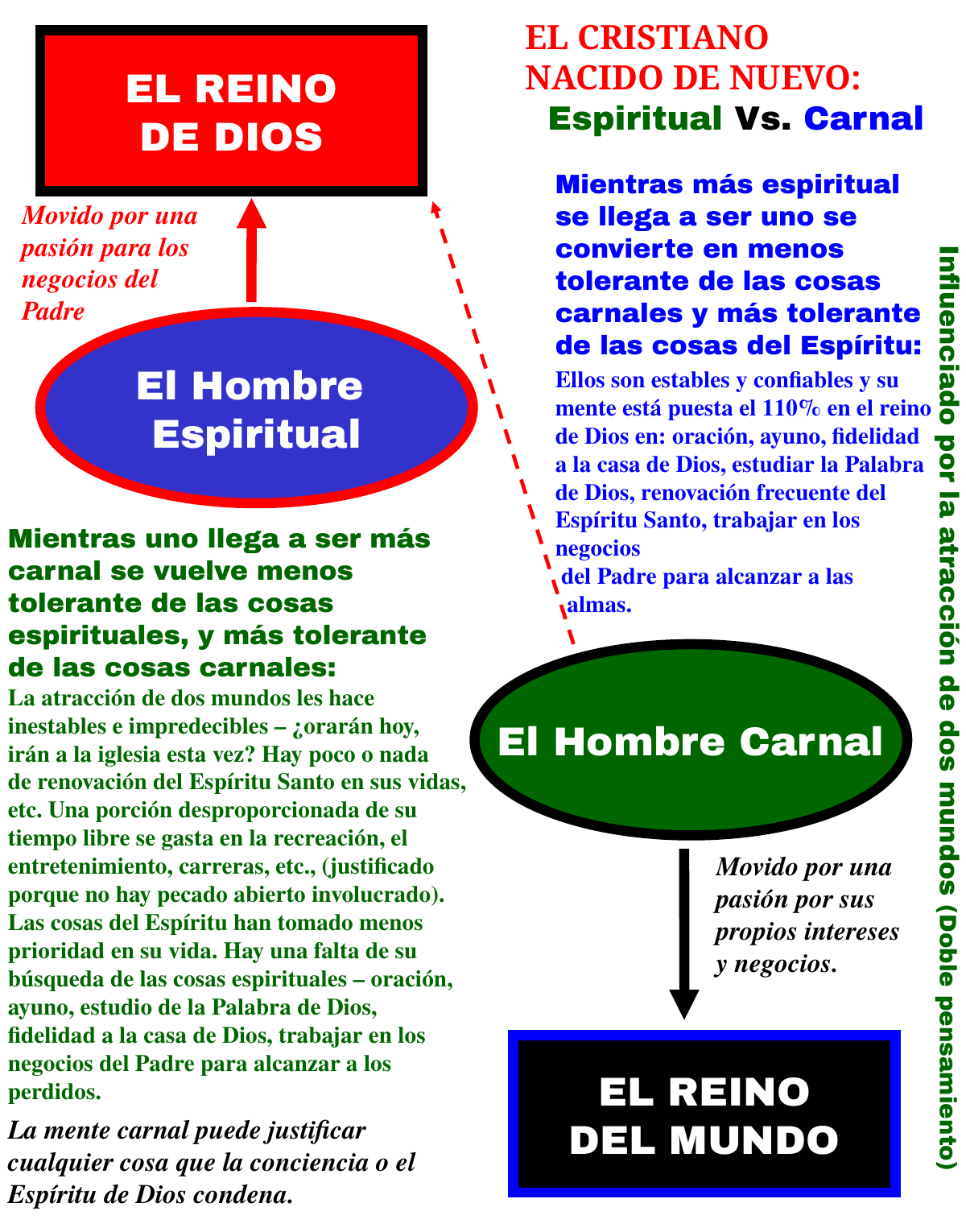

EL CRISTIANO
NACIDO DE NUEVO:
  Espiritual Vs. Carnal
EL REINO
DE DIOS
Mientras más espiritual se llega a ser uno se convierte en menos tolerante de las cosas carnales y más tolerante de las cosas del Espíritu:

Ellos son estables y confiables y su mente está puesta el 110% en el reino de Dios en: oración, ayuno, fidelidad a la casa de Dios, estudiar la Palabra de Dios, renovación frecuente del Espíritu Santo, trabajar en los negocios
 del Padre para alcanzar a las
  almas.
Movido por una pasión para los negocios del Padre

El Hombre
Espiritual
Mientras uno llega a ser más carnal se vuelve menos tolerante de las cosas espirituales, y más tolerante de las cosas carnales:
La atracción de dos mundos les hace inestables e impredecibles – ¿orarán hoy,
irán a la iglesia esta vez? Hay poco o nada
de renovación del Espíritu Santo en sus vidas, etc. Una porción desproporcionada de su tiempo libre se gasta en la recreación, el entretenimiento, carreras, etc., (justificado porque no hay pecado abierto involucrado). Las cosas del Espíritu han tomado menos prioridad en su vida. Hay una falta de su búsqueda de las cosas espirituales – oración, ayuno, estudio de la Palabra de Dios, fidelidad a la casa de Dios, trabajar en los negocios del Padre para alcanzar a los perdidos.

La mente carnal puede justificar cualquier cosa que la conciencia o el Espíritu de Dios condena.
El Hombre Carnal
Influenciado por la atracción de dos mundos (Doble pensamiento)
Movido por una pasión por sus propios intereses y negocios.

EL REINO
DEL MUNDO